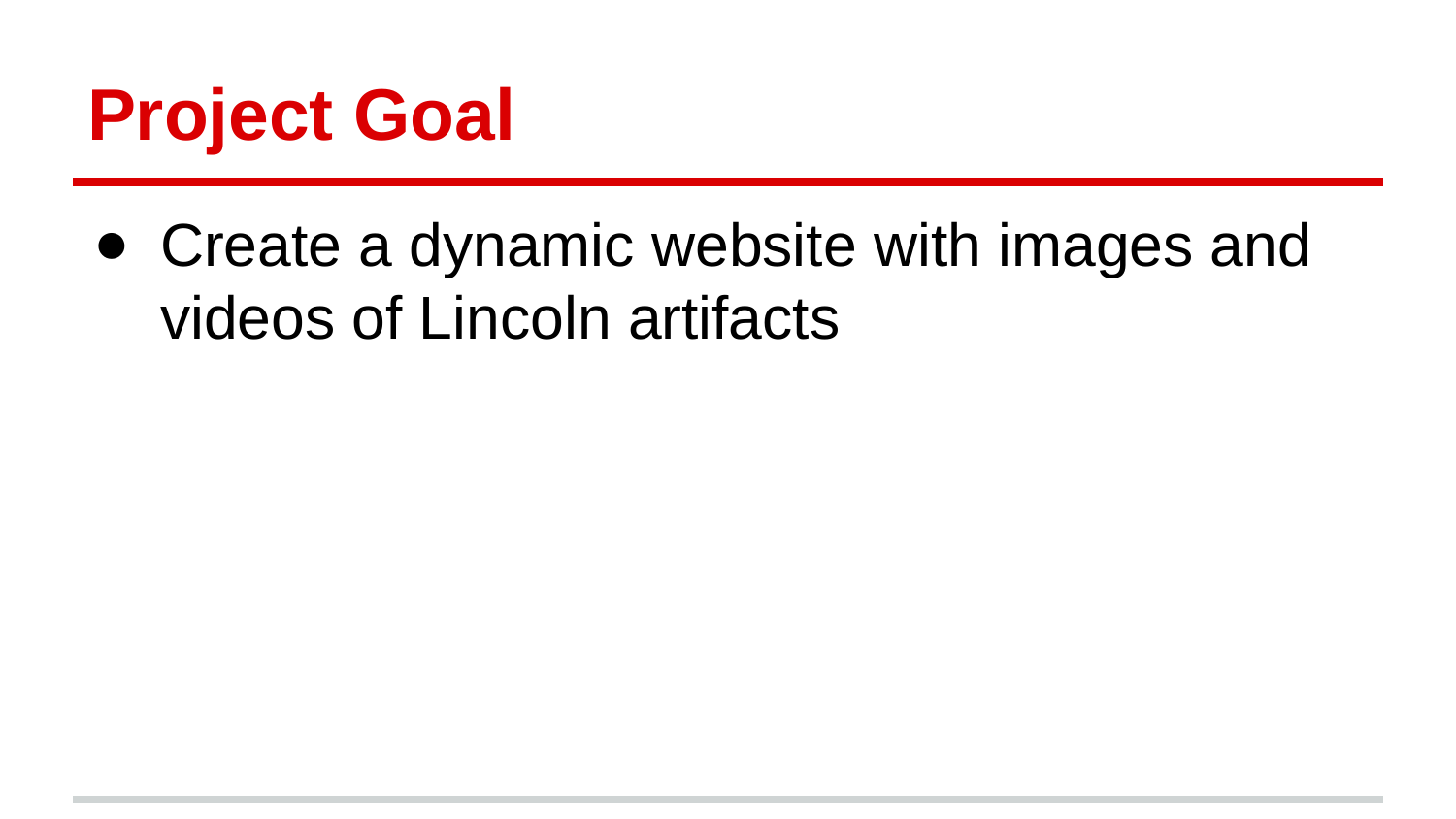

# Project Goal
Create a dynamic website with images and videos of Lincoln artifacts